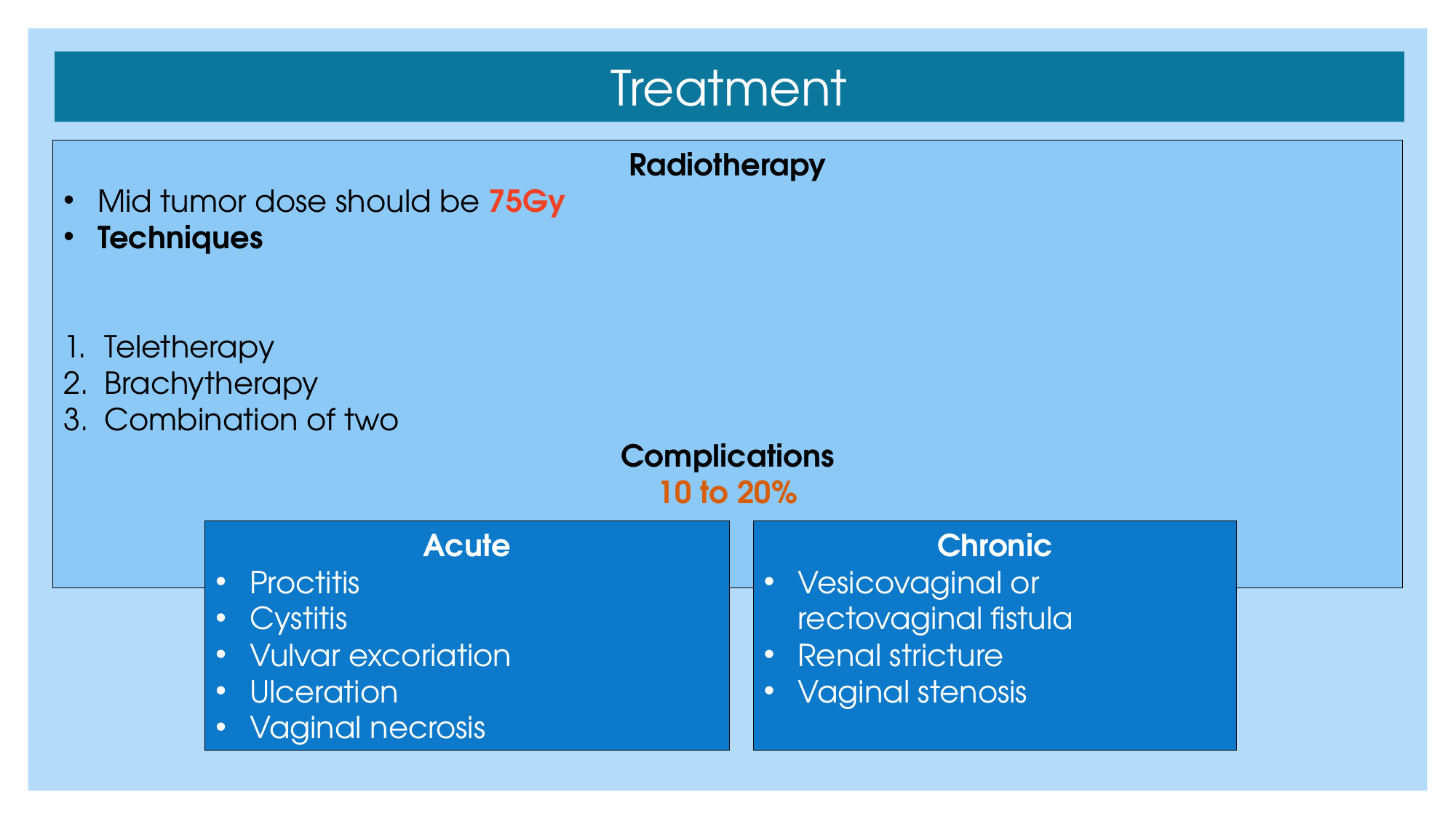

Treatment
Radiotherapy
Mid tumor dose should be 75Gy
Techniques

Teletherapy
Brachytherapy
Combination of two
Complications
10 to 20%

Acute
Proctitis
Cystitis
Vulvar excoriation
Ulceration
Vaginal necrosis
Chronic
Vesicovaginal or rectovaginal fistula
Renal stricture
Vaginal stenosis